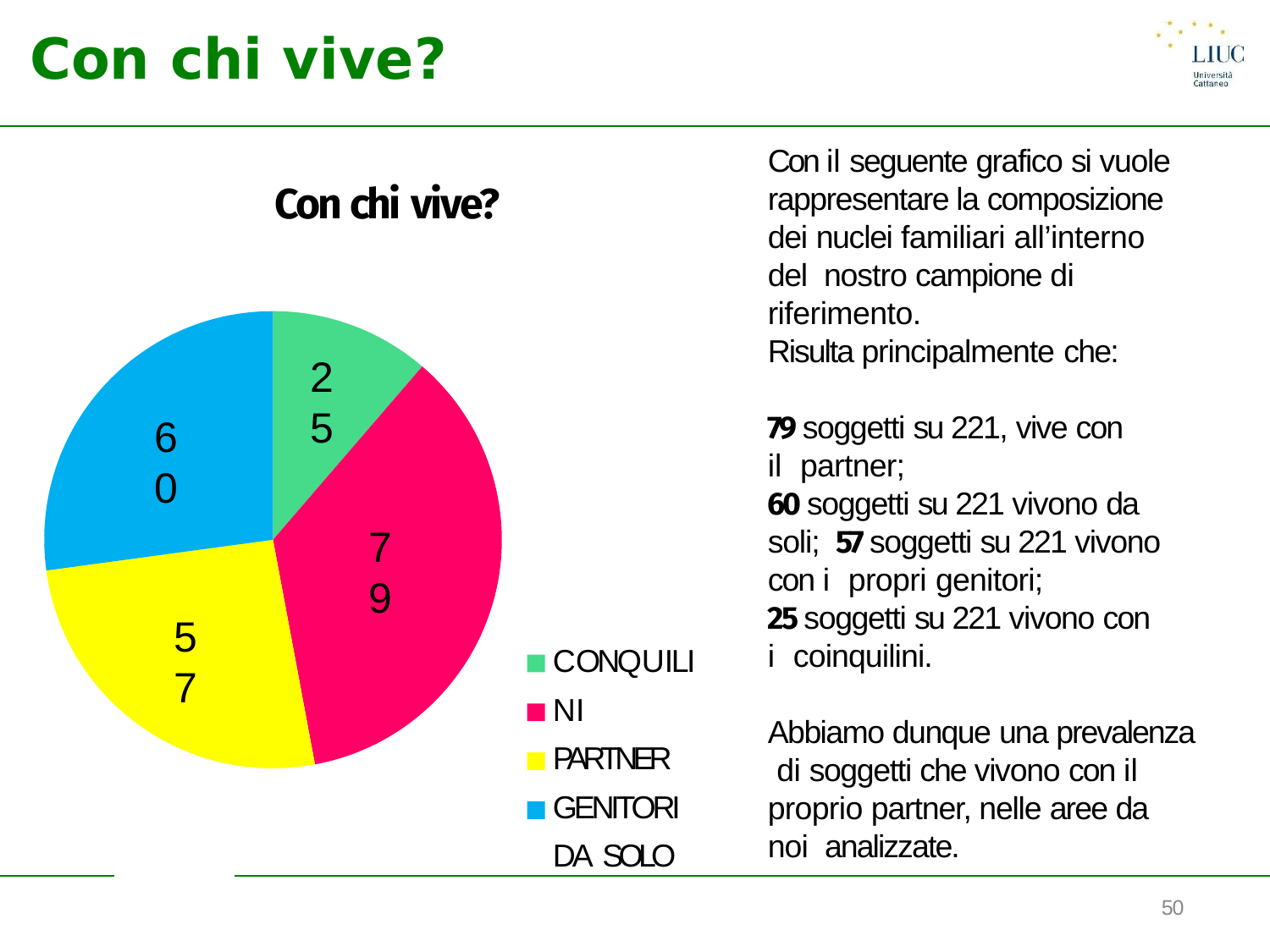

# Con chi vive?
Con il seguente grafico si vuole  rappresentare la composizione  dei nuclei familiari all’interno del  nostro campione di riferimento.
Con chi vive?

Risulta principalmente che:
25

79 soggetti su 221, vive con il  partner;
60 soggetti su 221 vivono da soli;  57 soggetti su 221 vivono con i  propri genitori;
25 soggetti su 221 vivono con i  coinquilini.
60
79

57
CONQUILINI  PARTNER  GENITORI  DA SOLO

Abbiamo dunque una prevalenza  di soggetti che vivono con il  proprio partner, nelle aree da noi  analizzate.

50